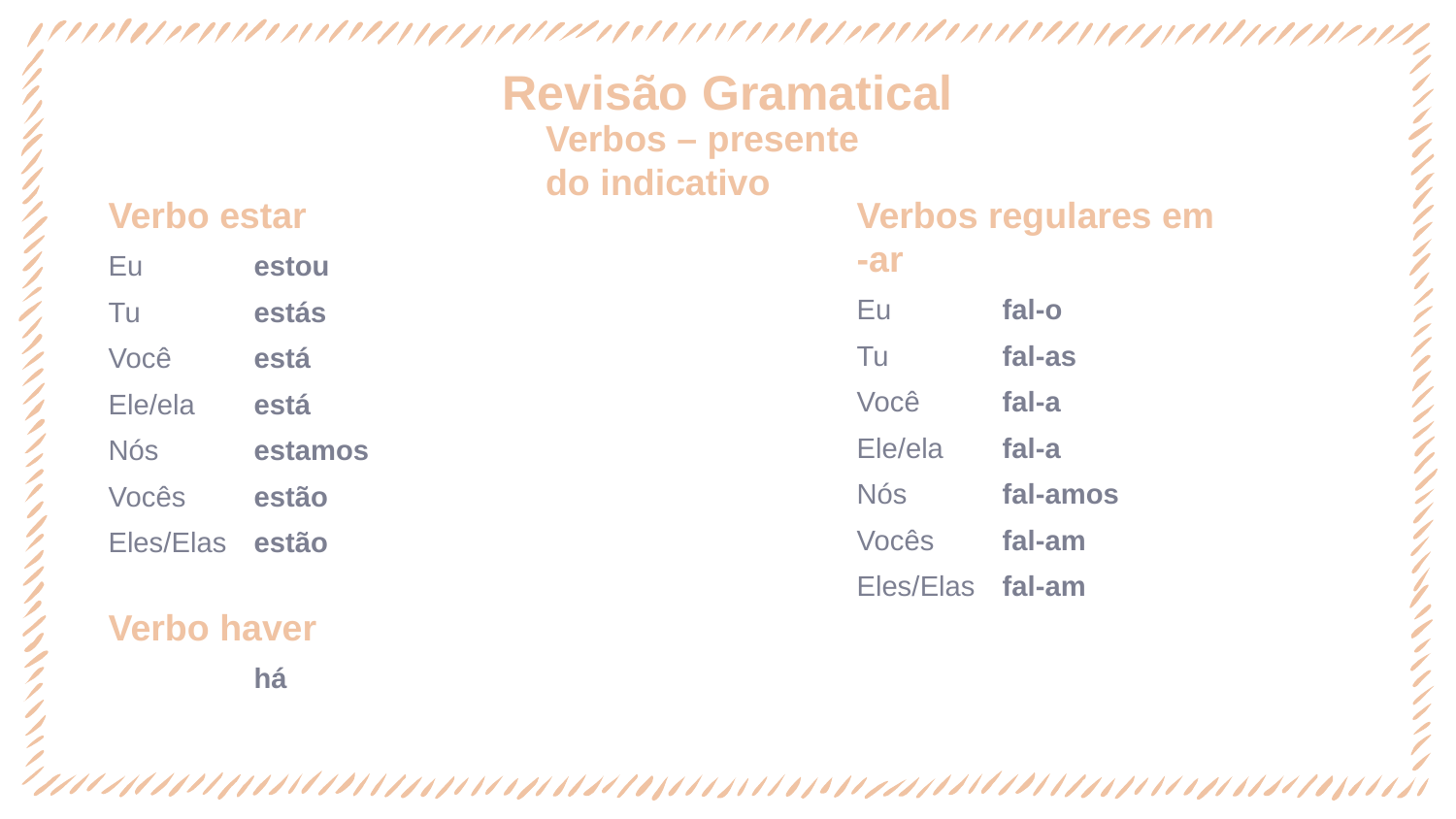

# Revisão Gramatical
Verbos – presente do indicativo
Verbo estar
Eu 	estou
Tu 	estás
Você 	está
Ele/ela 	está
Nós 	estamos
Vocês 	estão
Eles/Elas 	estão

Verbo haver
	há
Verbos regulares em -ar
Eu 	fal-o
Tu 	fal-as
Você 	fal-a
Ele/ela 	fal-a
Nós 	fal-amos
Vocês 	fal-am
Eles/Elas 	fal-am